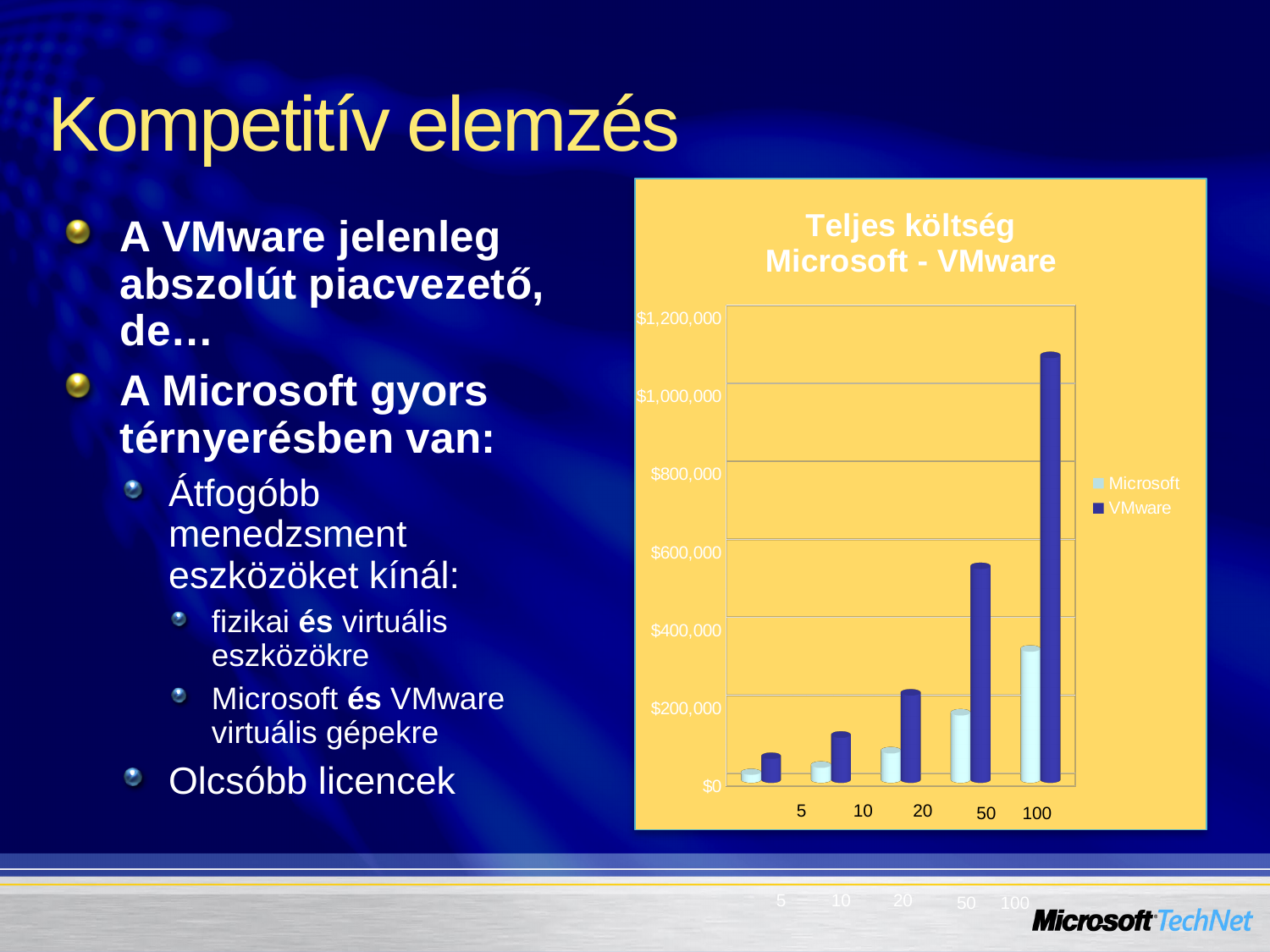

# Kompetitív elemzés

[unsupported chart]

5
10
20
50
100

A VMware jelenleg abszolút piacvezető, de…
A Microsoft gyors térnyerésben van:
Átfogóbb menedzsment eszközöket kínál:
fizikai és virtuális eszközökre
Microsoft és VMware virtuális gépekre
Olcsóbb licencek
5
10
20
50
100